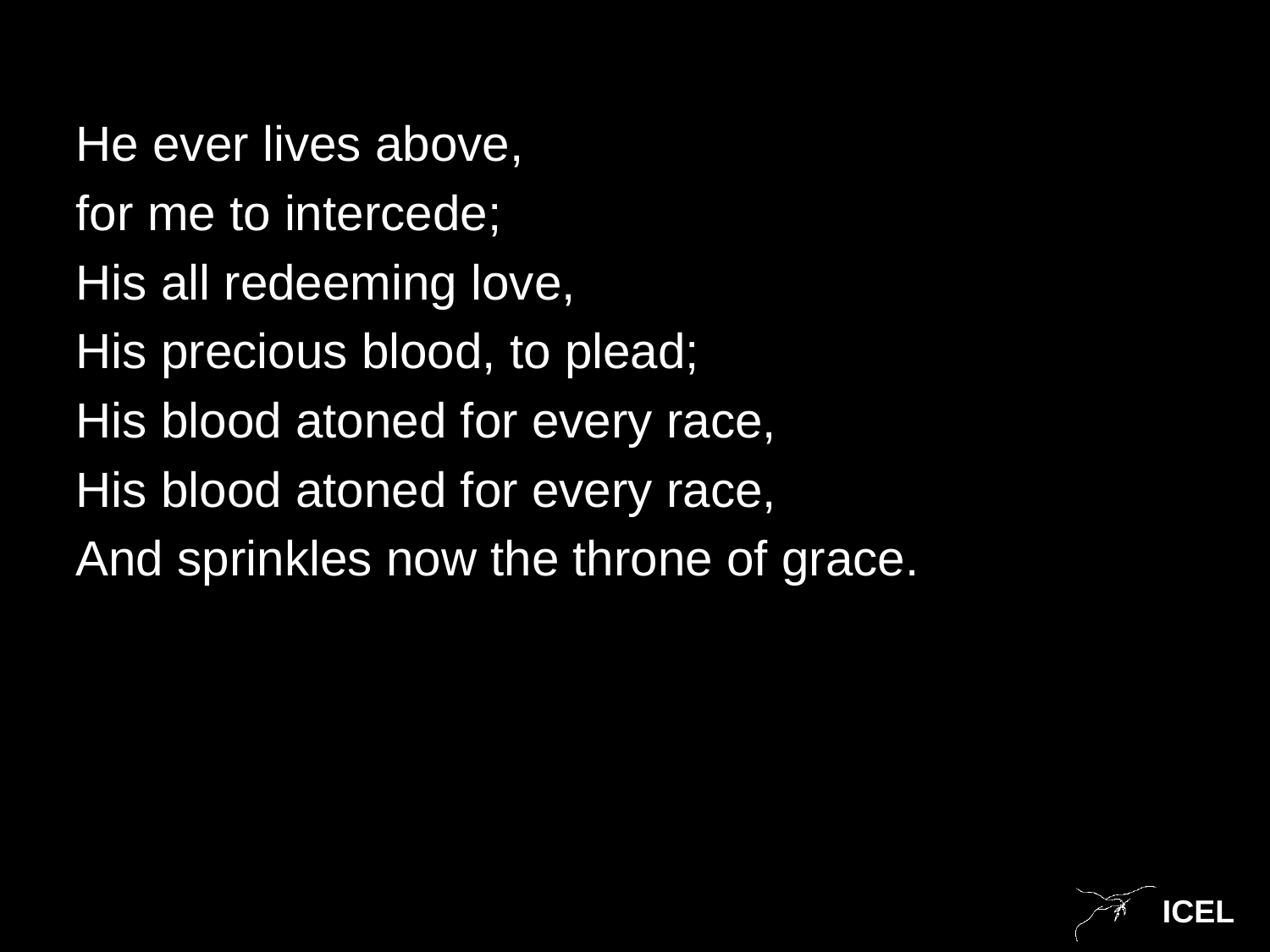

He ever lives above,
for me to intercede;
His all redeeming love,
His precious blood, to plead;
His blood atoned for every race,
His blood atoned for every race,
And sprinkles now the throne of grace.